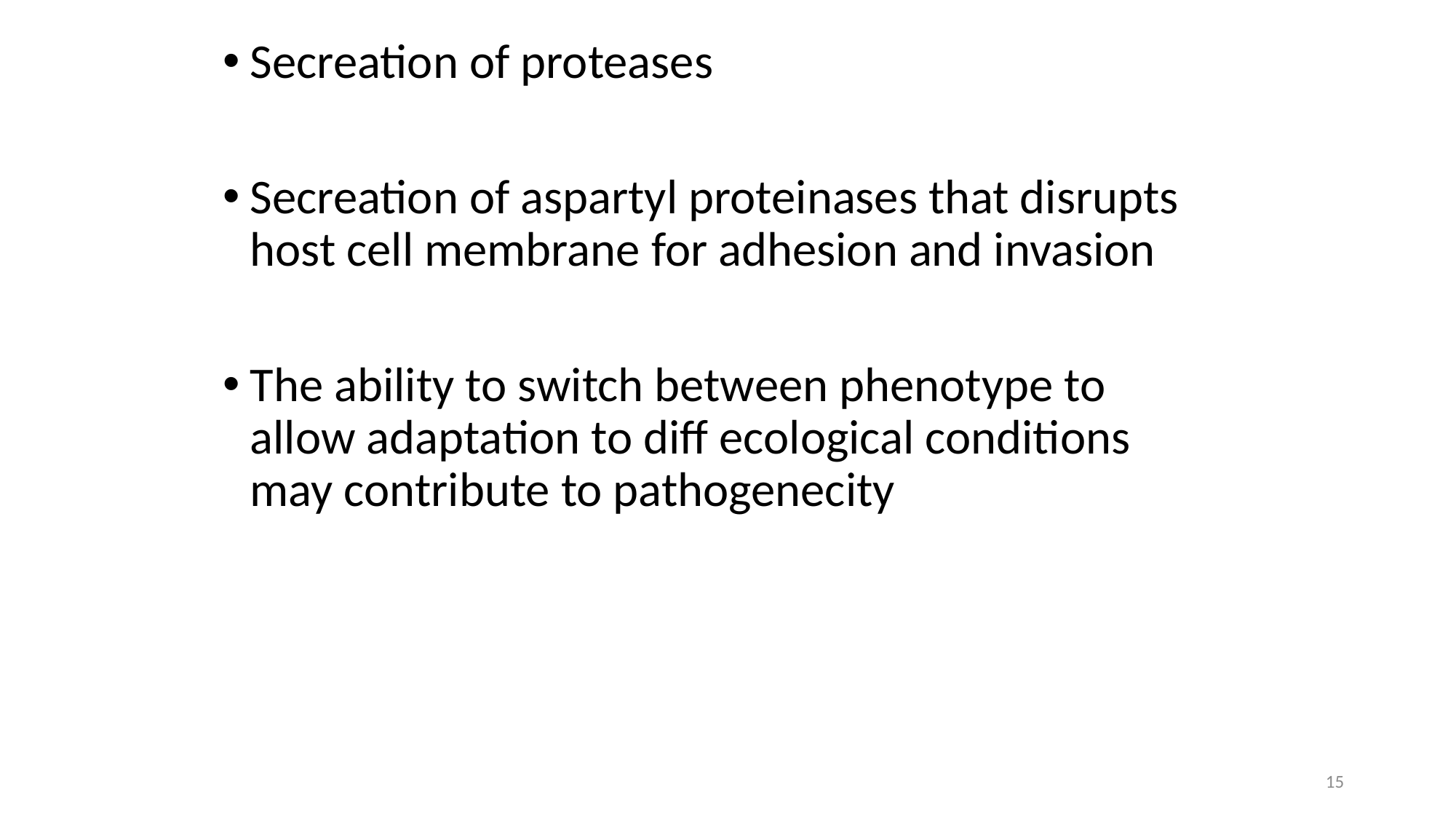

Secreation of proteases

Secreation of aspartyl proteinases that disrupts host cell membrane for adhesion and invasion

The ability to switch between phenotype to allow adaptation to diff ecological conditions may contribute to pathogenecity
15